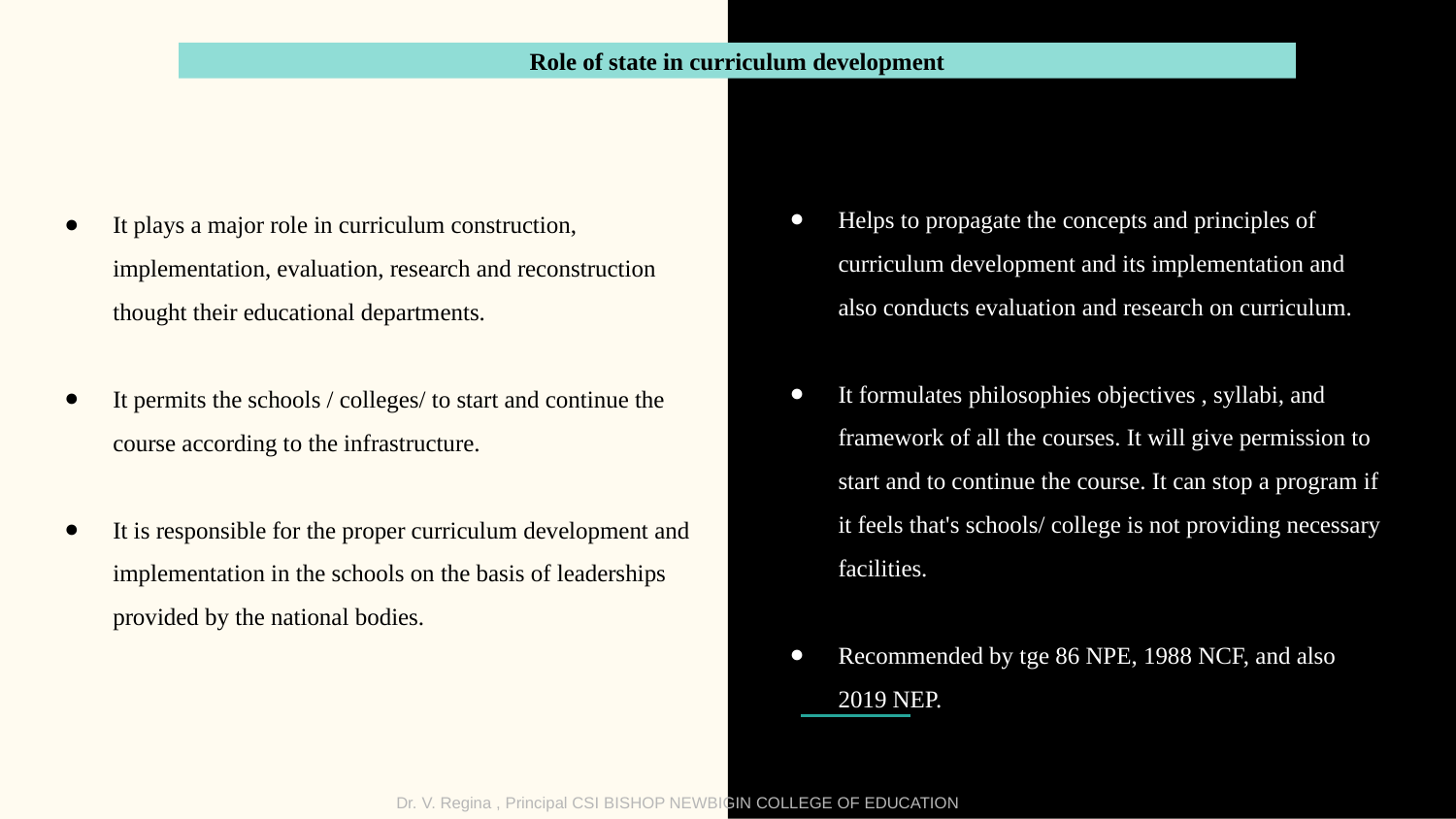

Role of state in curriculum development
Helps to propagate the concepts and principles of curriculum development and its implementation and also conducts evaluation and research on curriculum.

It formulates philosophies objectives , syllabi, and framework of all the courses. It will give permission to start and to continue the course. It can stop a program if it feels that's schools/ college is not providing necessary facilities.

Recommended by tge 86 NPE, 1988 NCF, and also 2019 NEP.
It plays a major role in curriculum construction, implementation, evaluation, research and reconstruction thought their educational departments.

It permits the schools / colleges/ to start and continue the course according to the infrastructure.

It is responsible for the proper curriculum development and implementation in the schools on the basis of leaderships provided by the national bodies.

Dr. V. Regina , Principal CSI BISHOP NEWBIGIN COLLEGE OF EDUCATION